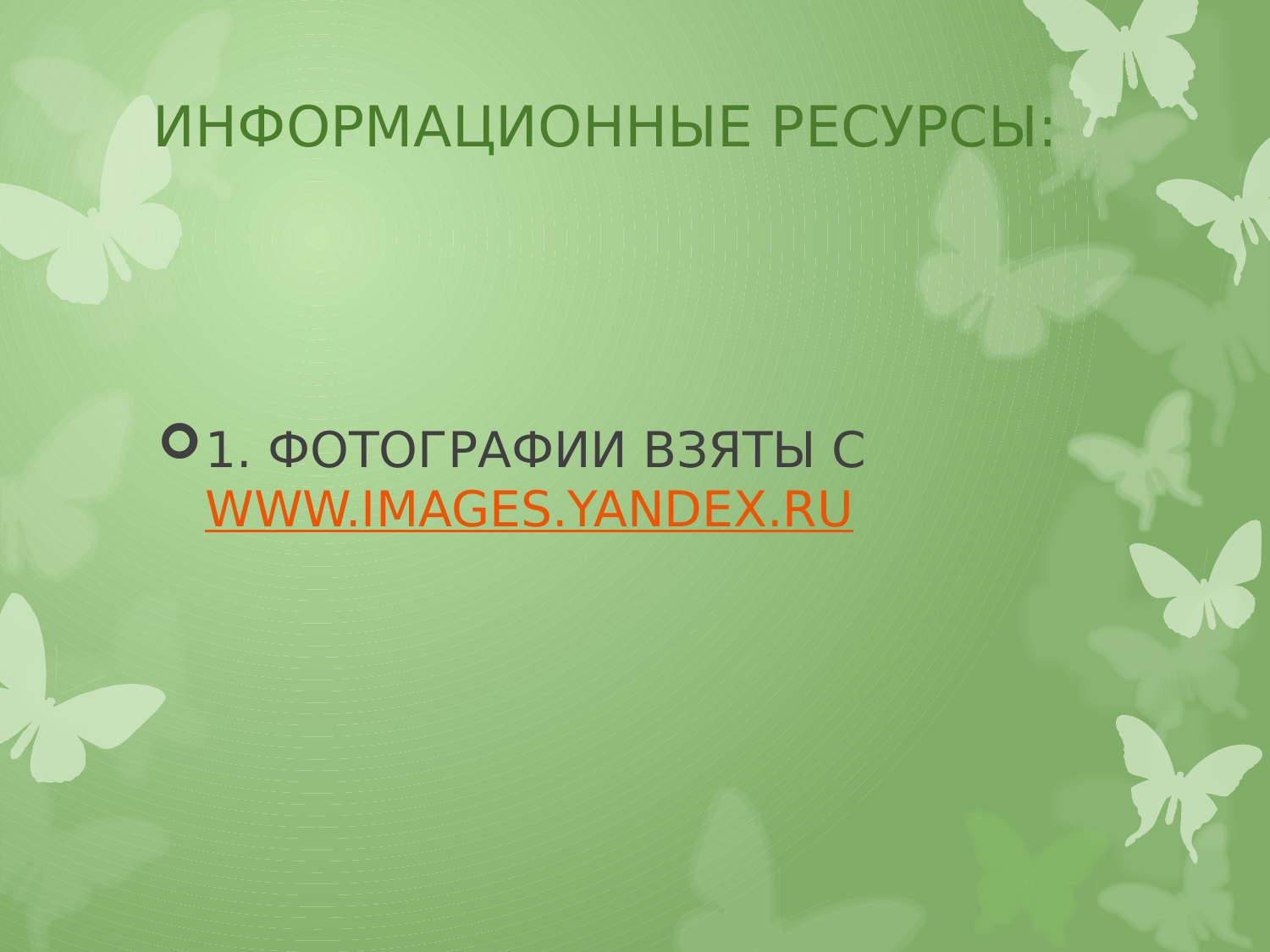

# ИНФОРМАЦИОННЫЕ РЕСУРСЫ:
1. ФОТОГРАФИИ ВЗЯТЫ С WWW.IMAGES.YANDEX.RU